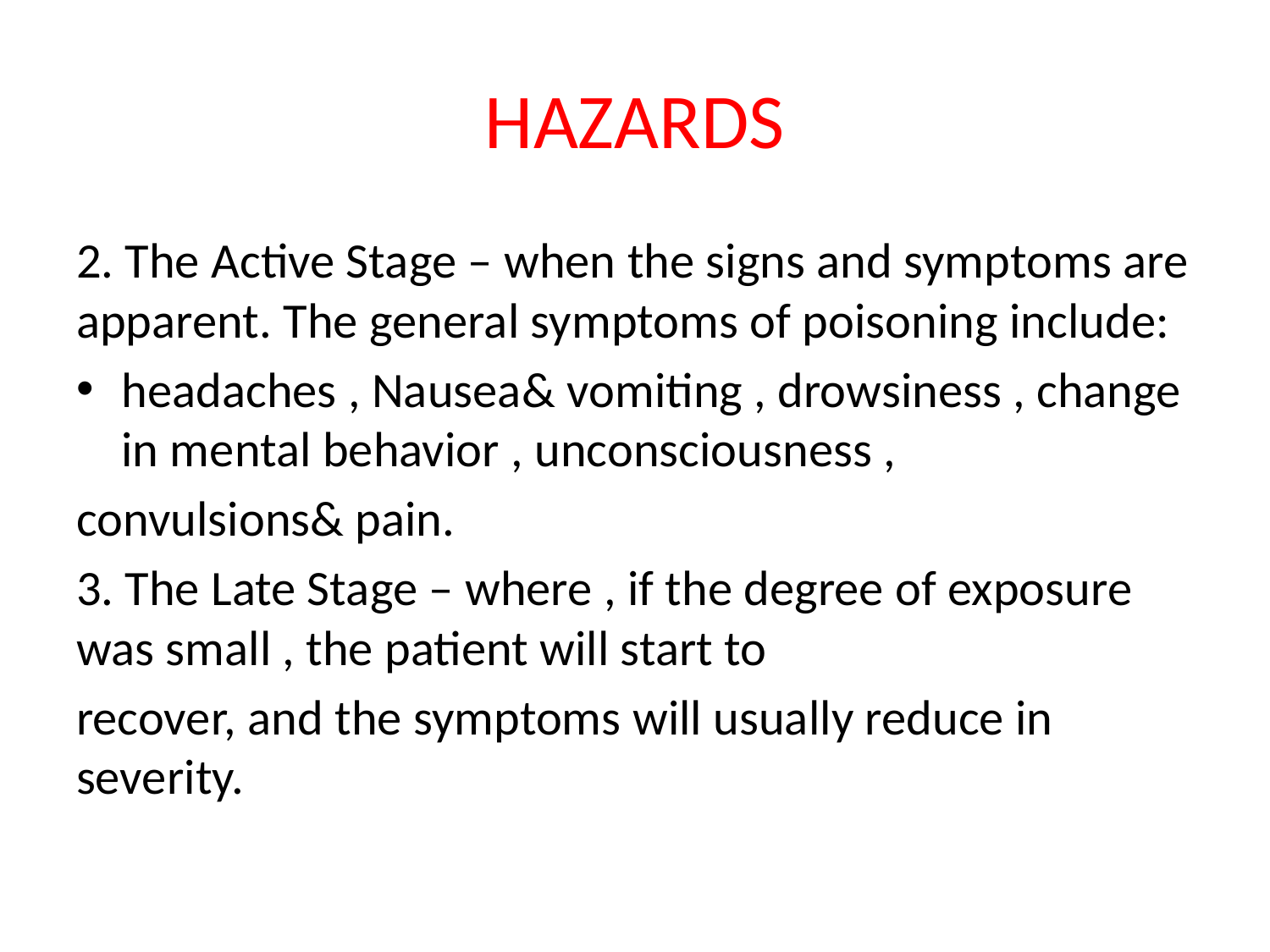

# HAZARDS
2. The Active Stage – when the signs and symptoms are apparent. The general symptoms of poisoning include:
headaches , Nausea& vomiting , drowsiness , change in mental behavior , unconsciousness ,
convulsions& pain.
3. The Late Stage – where , if the degree of exposure was small , the patient will start to
recover, and the symptoms will usually reduce in severity.